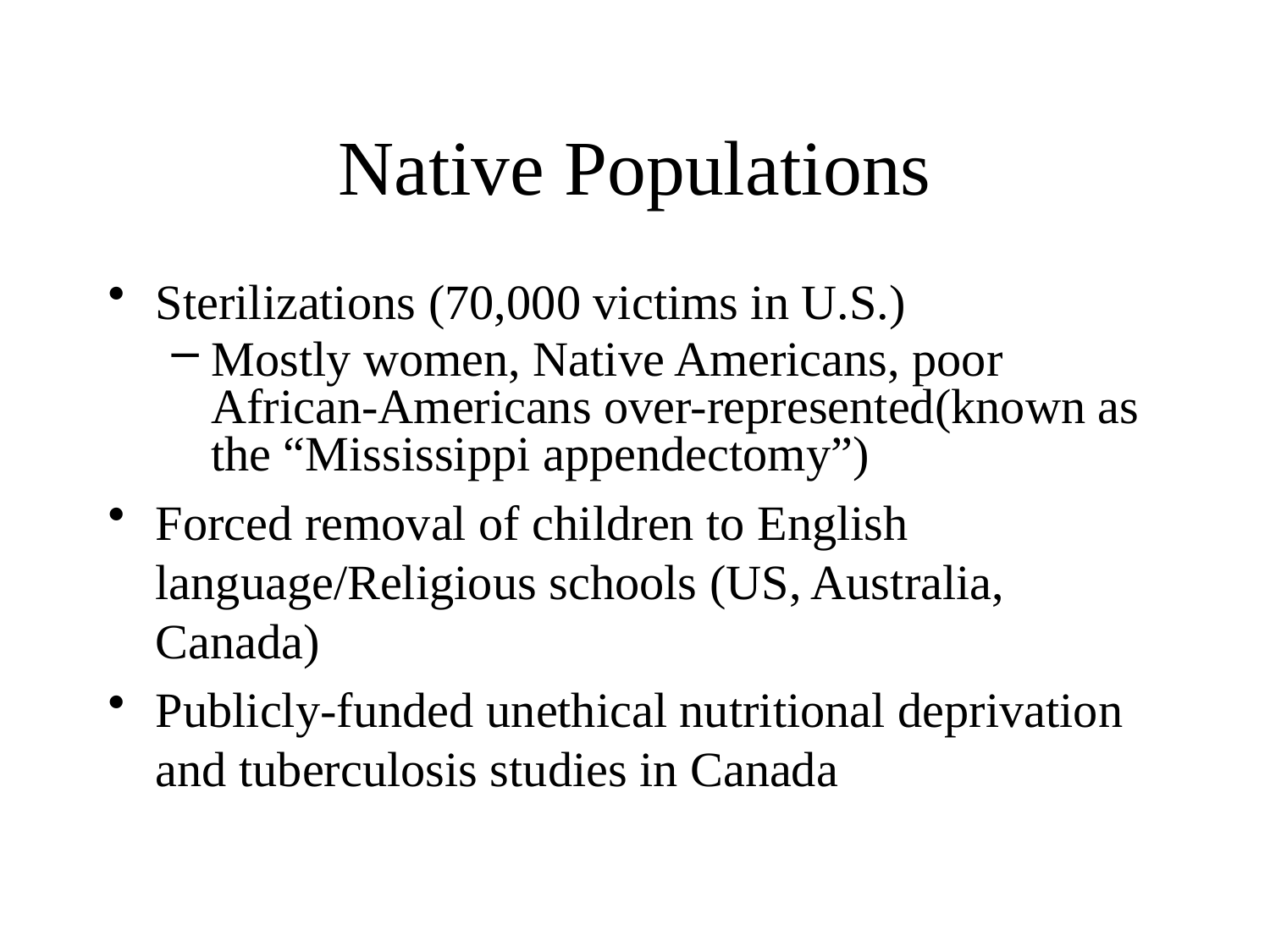

# Native Populations
Sterilizations (70,000 victims in U.S.)
Mostly women, Native Americans, poor African-Americans over-represented(known as the “Mississippi appendectomy”)
Forced removal of children to English language/Religious schools (US, Australia, Canada)
Publicly-funded unethical nutritional deprivation and tuberculosis studies in Canada